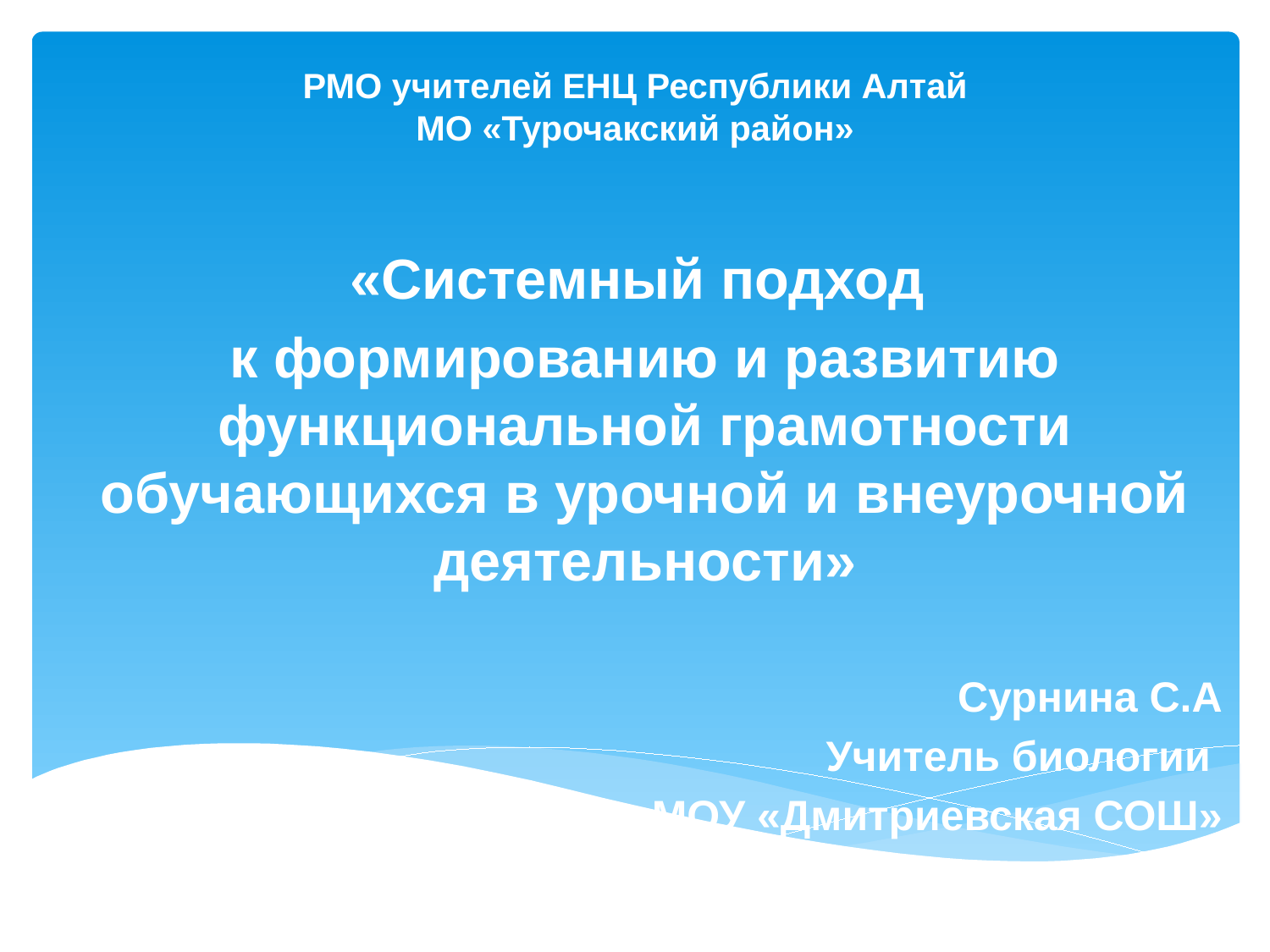

# РМО учителей ЕНЦ Республики Алтай МО «Турочакский район»
«Системный подход
к формированию и развитию функциональной грамотности обучающихся в урочной и внеурочной деятельности»

Сурнина С.А
 Учитель биологии
МОУ «Дмитриевская СОШ»